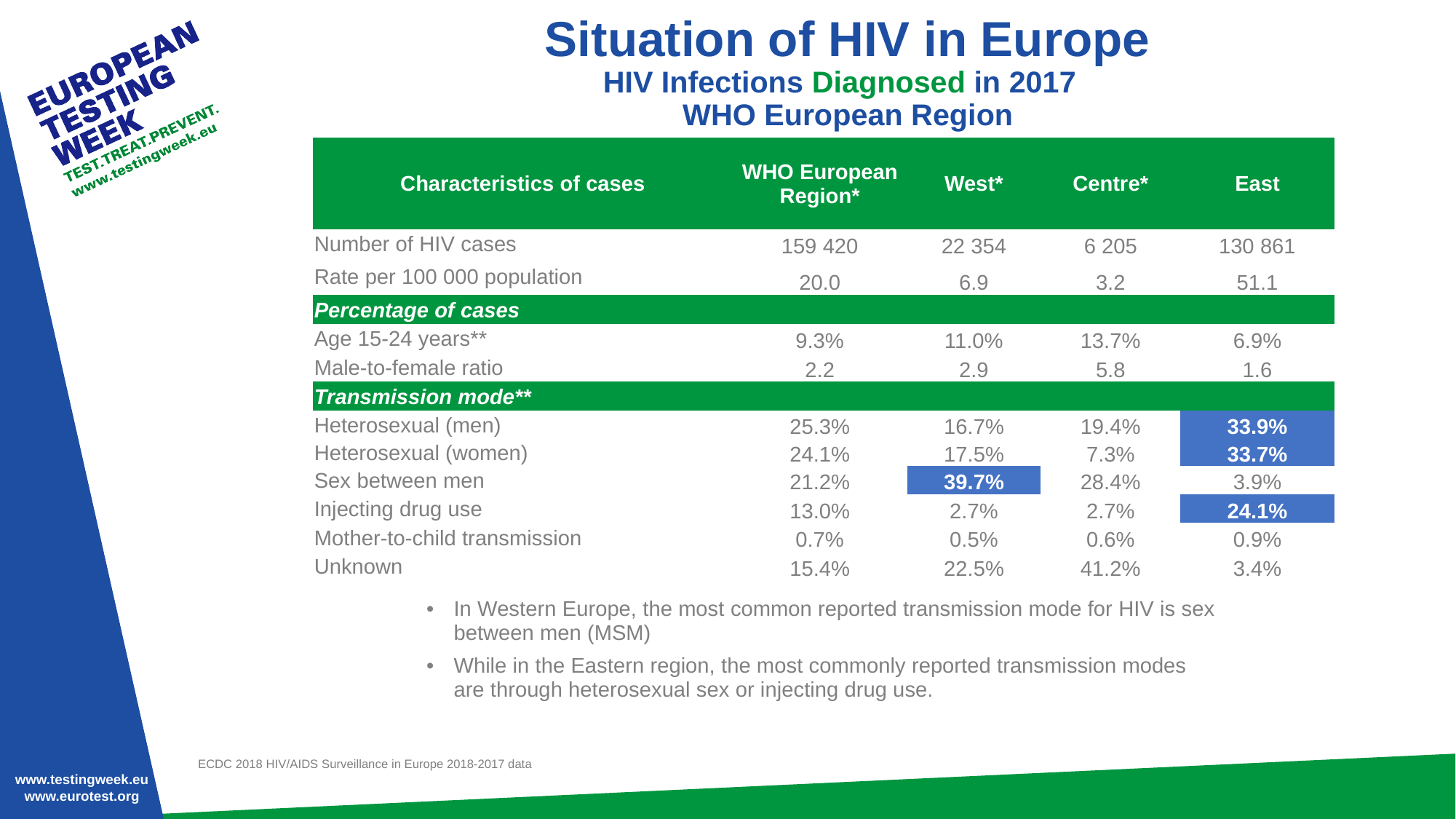

# Situation of HIV in Europe HIV Infections Diagnosed in 2017 WHO European Region
| Characteristics of cases | WHO European Region\* | West\* | Centre\* | East |
| --- | --- | --- | --- | --- |
| Number of HIV cases | 159 420 | 22 354 | 6 205 | 130 861 |
| Rate per 100 000 population | 20.0 | 6.9 | 3.2 | 51.1 |
| Percentage of cases |  |  |  |  |
| Age 15-24 years\*\* | 9.3% | 11.0% | 13.7% | 6.9% |
| Male-to-female ratio | 2.2 | 2.9 | 5.8 | 1.6 |
| Transmission mode\*\* |  |  |  |  |
| Heterosexual (men) | 25.3% | 16.7% | 19.4% | 33.9% |
| Heterosexual (women) | 24.1% | 17.5% | 7.3% | 33.7% |
| Sex between men | 21.2% | 39.7% | 28.4% | 3.9% |
| Injecting drug use | 13.0% | 2.7% | 2.7% | 24.1% |
| Mother-to-child transmission | 0.7% | 0.5% | 0.6% | 0.9% |
| Unknown | 15.4% | 22.5% | 41.2% | 3.4% |
In Western Europe, the most common reported transmission mode for HIV is sex between men (MSM)
While in the Eastern region, the most commonly reported transmission modes are through heterosexual sex or injecting drug use.
www.testingweek.eu
www.hiveurope.eu
ECDC 2018 HIV/AIDS Surveillance in Europe 2018-2017 data